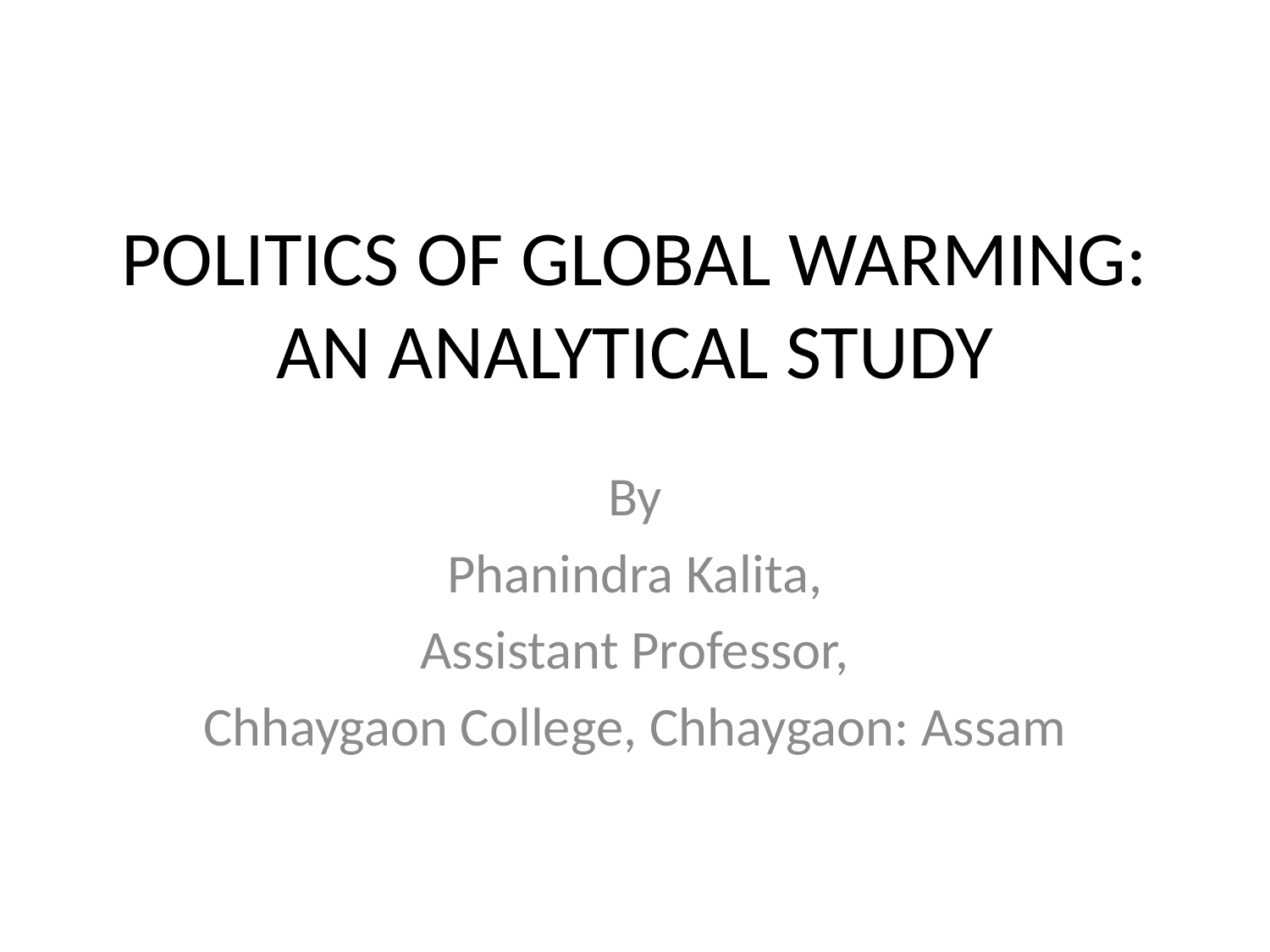

# POLITICS OF GLOBAL WARMING: AN ANALYTICAL STUDY
By
Phanindra Kalita,
Assistant Professor,
Chhaygaon College, Chhaygaon: Assam